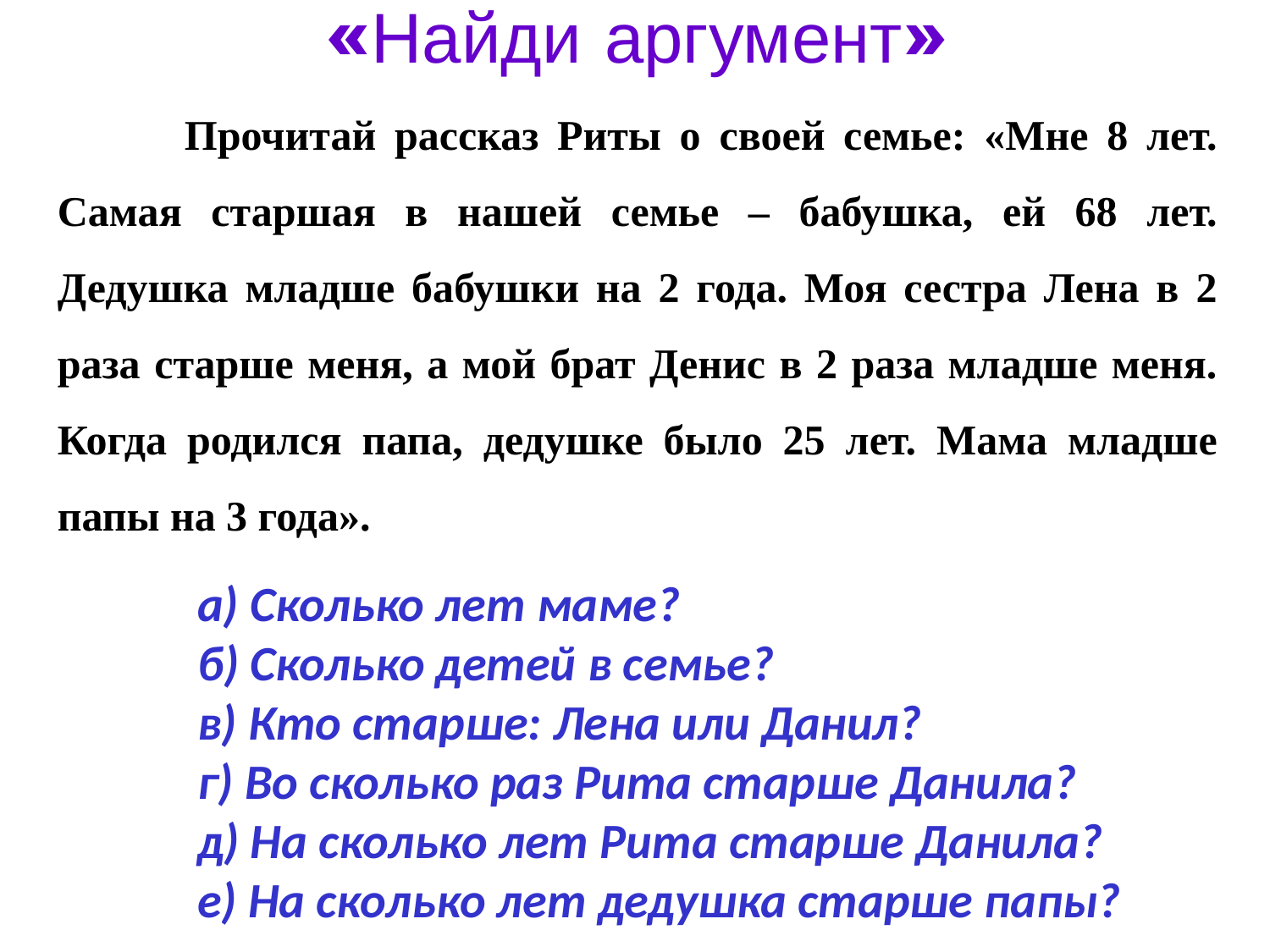

«Найди аргумент»
	Прочитай рассказ Риты о своей семье: «Мне 8 лет. Самая старшая в нашей семье – бабушка, ей 68 лет. Дедушка младше бабушки на 2 года. Моя сестра Лена в 2 раза старше меня, а мой брат Денис в 2 раза младше меня. Когда родился папа, дедушке было 25 лет. Мама младше папы на 3 года».
а) Сколько лет маме?
б) Сколько детей в семье?
в) Кто старше: Лена или Данил?
г) Во сколько раз Рита старше Данила?
д) На сколько лет Рита старше Данила?
е) На сколько лет дедушка старше папы?